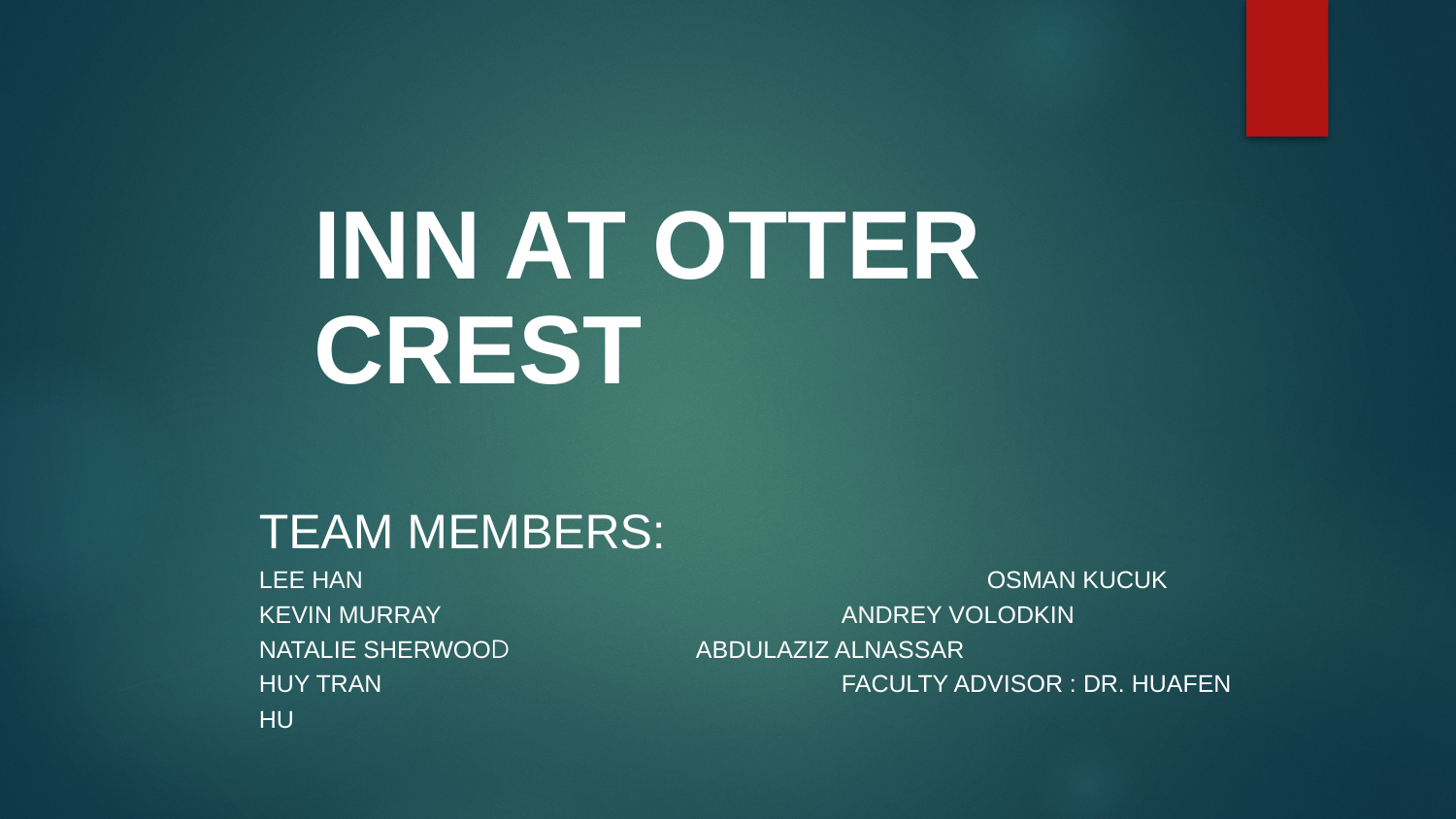

# INN AT OTTER CREST
TEAM MEMBERS:
LEE HAN			 		OSMAN KUCUK
KEVIN MURRAY			ANDREY VOLODKIN
NATALIE SHERWOOd	 	ABDULAZIZ ALNASSAR
HUY TRAN			 	FACULTY ADVISOR : DR. HUAFEN HU